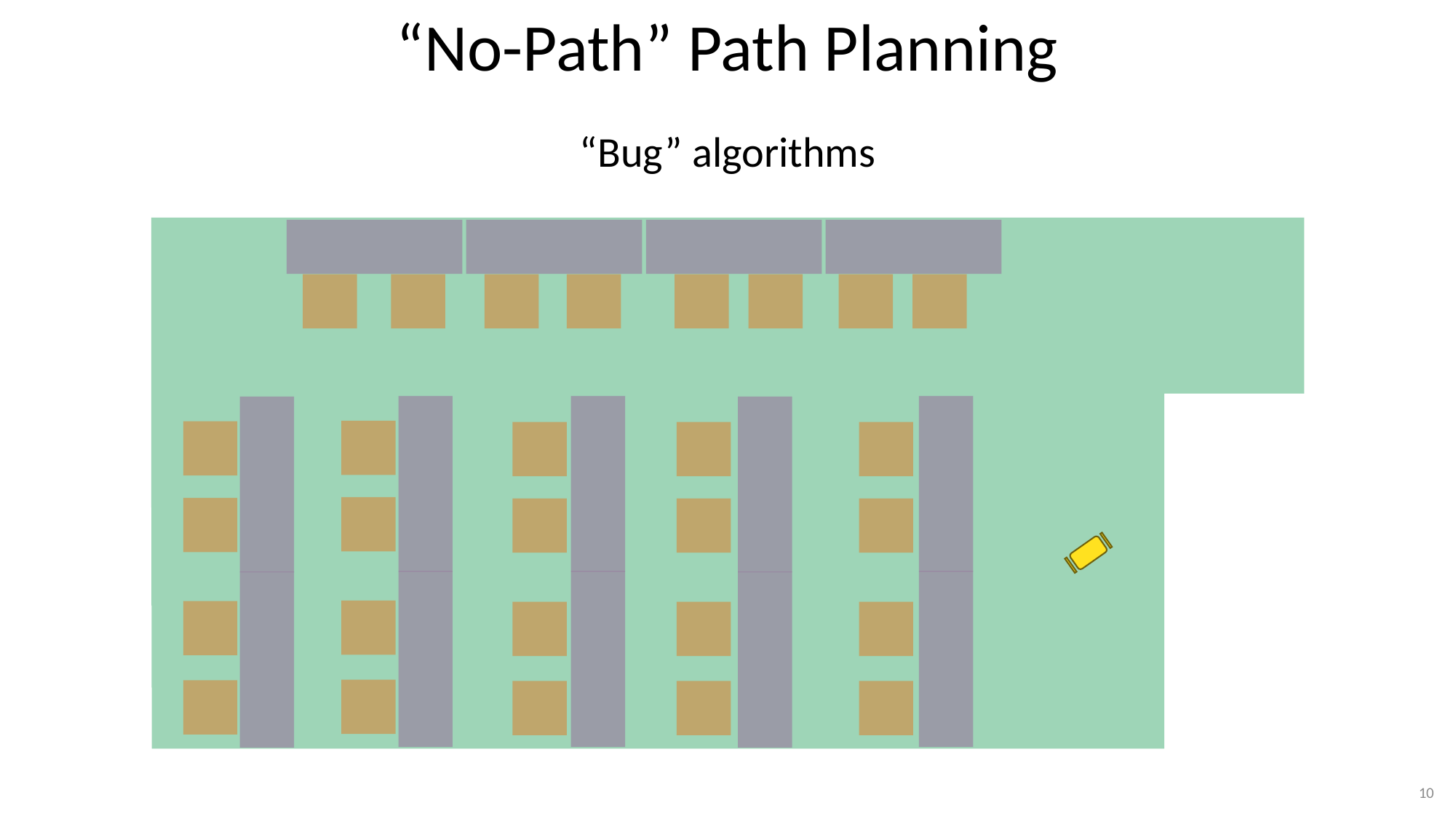

# “No-Path” Path Planning
“Bug” algorithms

10